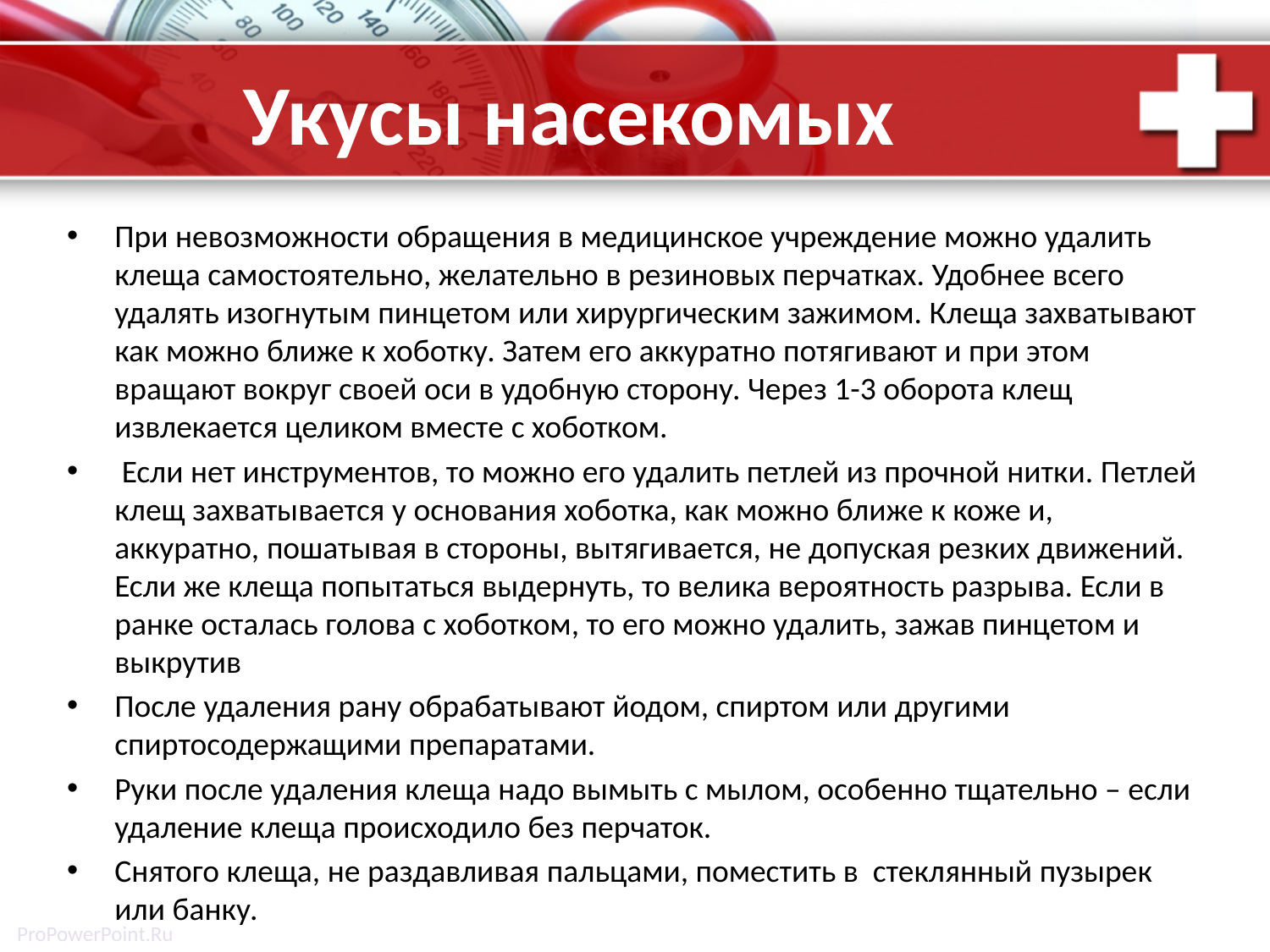

# Укусы насекомых
При невозможности обращения в медицинское учреждение можно удалить клеща самостоятельно, желательно в резиновых перчатках. Удобнее всего удалять изогнутым пинцетом или хирургическим зажимом. Клеща захватывают как можно ближе к хоботку. Затем его аккуратно потягивают и при этом вращают вокруг своей оси в удобную сторону. Через 1-3 оборота клещ извлекается целиком вместе с хоботком.
 Если нет инструментов, то можно его удалить петлей из прочной нитки. Петлей клещ захватывается у основания хоботка, как можно ближе к коже и, аккуратно, пошатывая в стороны, вытягивается, не допуская резких движений. Если же клеща попытаться выдернуть, то велика вероятность разрыва. Если в ранке осталась голова с хоботком, то его можно удалить, зажав пинцетом и выкрутив
После удаления рану обрабатывают йодом, спиртом или другими спиртосодержащими препаратами.
Руки после удаления клеща надо вымыть с мылом, особенно тщательно – если удаление клеща происходило без перчаток.
Снятого клеща, не раздавливая пальцами, поместить в  стеклянный пузырек или банку.